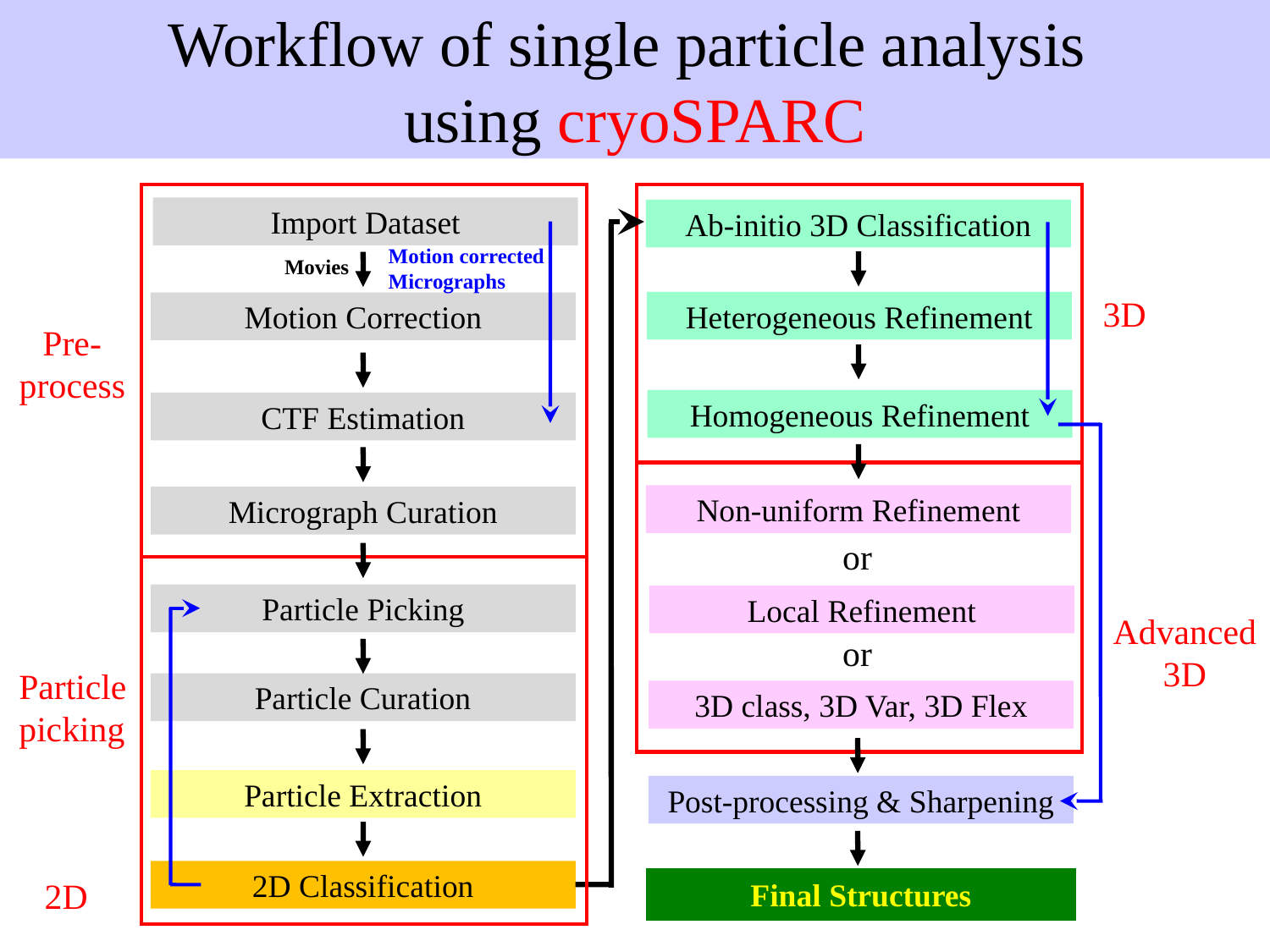

# Workflow of single particle analysis using cryoSPARC

Import Dataset
Ab-initio 3D Classification

Motion corrected
Micrographs
Movies

3D
Heterogeneous Refinement
Motion Correction
Pre-
process

Homogeneous Refinement
CTF Estimation

Non-uniform Refinement
Micrograph Curation
or

Particle Picking
Local Refinement
Advanced
3D

or

Particle picking
Particle Curation
3D class, 3D Var, 3D Flex

Particle Extraction
Post-processing & Sharpening

2D Classification
2D
Final Structures